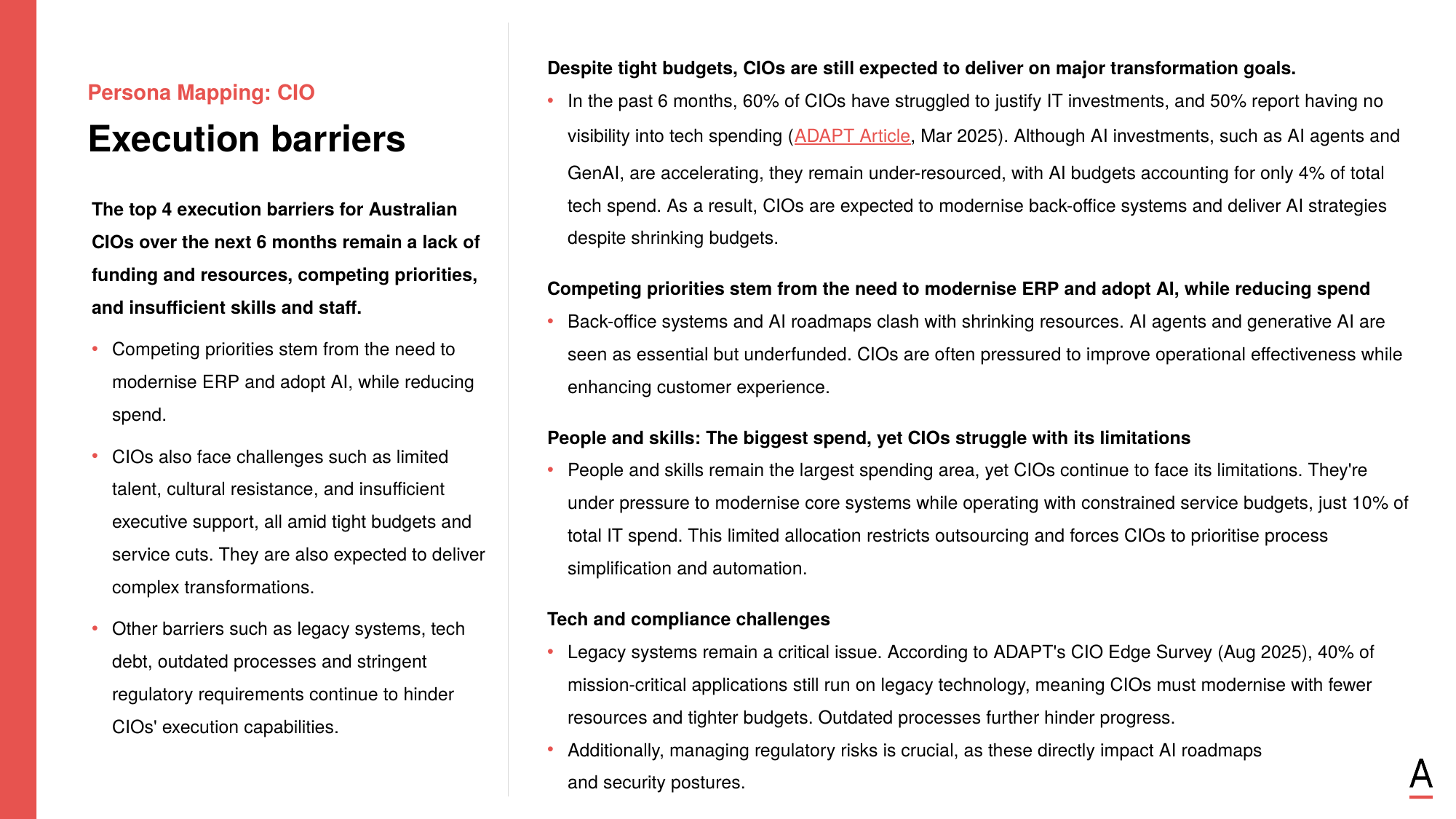

Despite tight budgets, CIOs are still expected to deliver on major transformation goals.
In the past 6 months, 60% of CIOs have struggled to justify IT investments, and 50% report having no visibility into tech spending (ADAPT Article, Mar 2025). Although AI investments, such as AI agents and GenAI, are accelerating, they remain under-resourced, with AI budgets accounting for only 4% of total tech spend. As a result, CIOs are expected to modernise back-office systems and deliver AI strategies despite shrinking budgets.
Competing priorities stem from the need to modernise ERP and adopt AI, while reducing spend
Back-office systems and AI roadmaps clash with shrinking resources. AI agents and generative AI are seen as essential but underfunded. CIOs are often pressured to improve operational effectiveness while enhancing customer experience.
People and skills: The biggest spend, yet CIOs struggle with its limitations
People and skills remain the largest spending area, yet CIOs continue to face its limitations. They're under pressure to modernise core systems while operating with constrained service budgets, just 10% of total IT spend. This limited allocation restricts outsourcing and forces CIOs to prioritise process simplification and automation.
Tech and compliance challenges
Legacy systems remain a critical issue. According to ADAPT's CIO Edge Survey (Aug 2025), 40% of mission-critical applications still run on legacy technology, meaning CIOs must modernise with fewer resources and tighter budgets. Outdated processes further hinder progress.
Additionally, managing regulatory risks is crucial, as these directly impact AI roadmaps
and security postures.
Persona Mapping: CIO
Execution barriers
The top 4 execution barriers for Australian CIOs over the next 6 months remain a lack of funding and resources, competing priorities, and insufficient skills and staff.
Competing priorities stem from the need to modernise ERP and adopt AI, while reducing spend.
CIOs also face challenges such as limited talent, cultural resistance, and insufficient executive support, all amid tight budgets and service cuts. They are also expected to deliver complex transformations.
Other barriers such as legacy systems, tech debt, outdated processes and stringent regulatory requirements continue to hinder CIOs' execution capabilities.